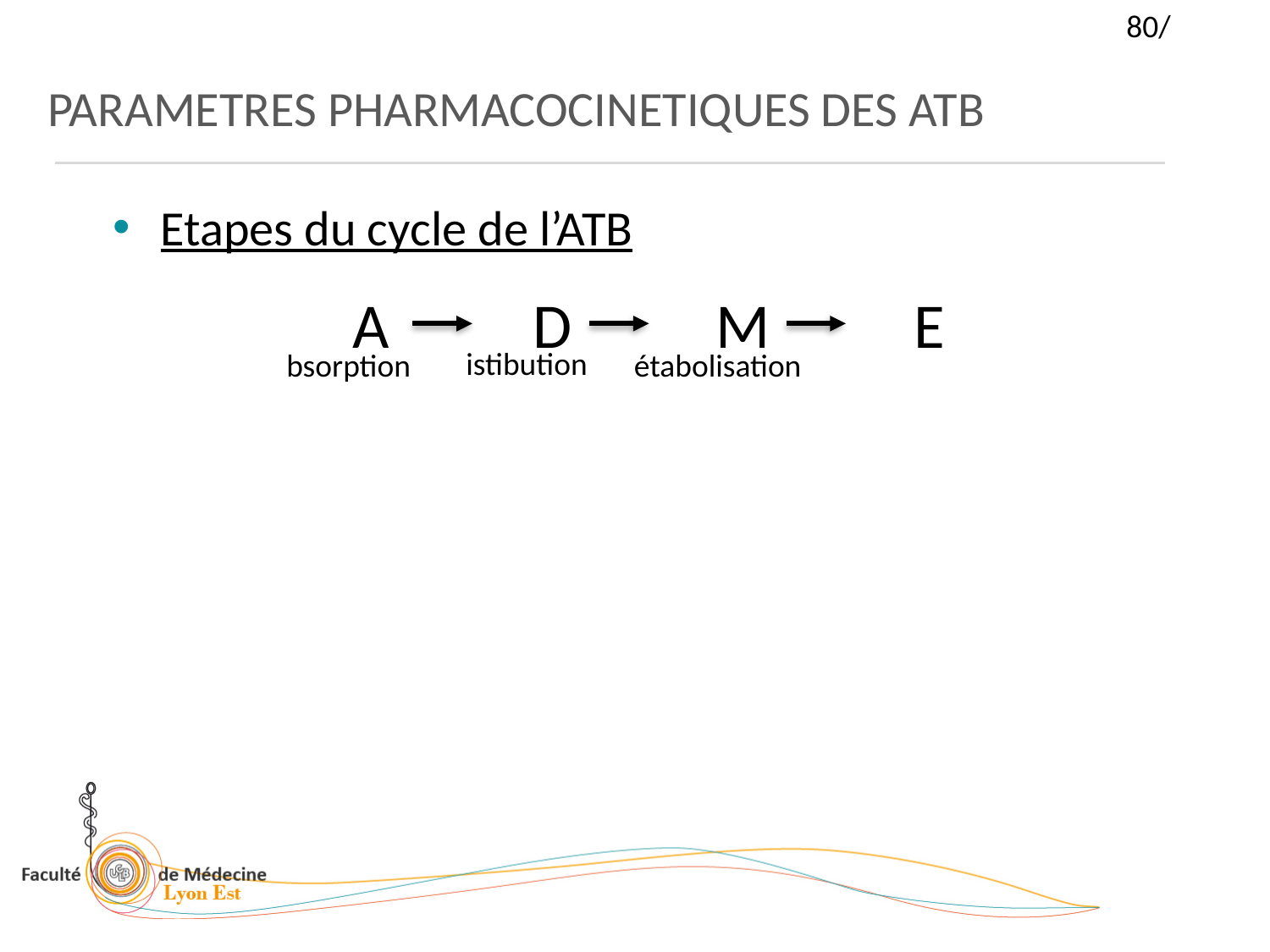

PARAMETRES PHARMACOCINETIQUES DES ATB
Etapes du cycle de l’ATB

            A          D          M          E
istibution
bsorption
étabolisation